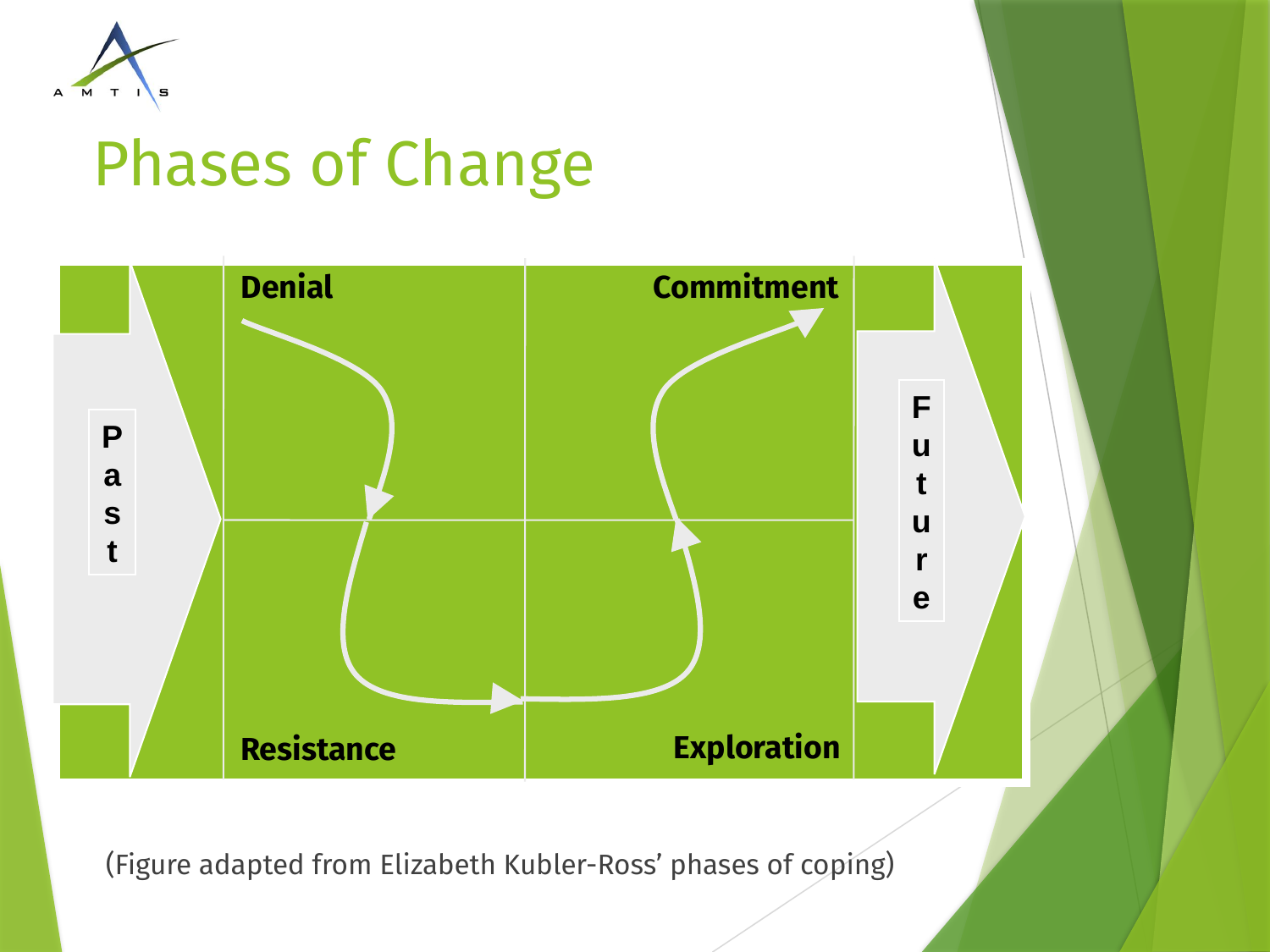

# Phases of Change

Denial
Commitment

F
u
t
u
r
e
P
a
s
t

Exploration
Resistance
(Figure adapted from Elizabeth Kubler-Ross’ phases of coping)